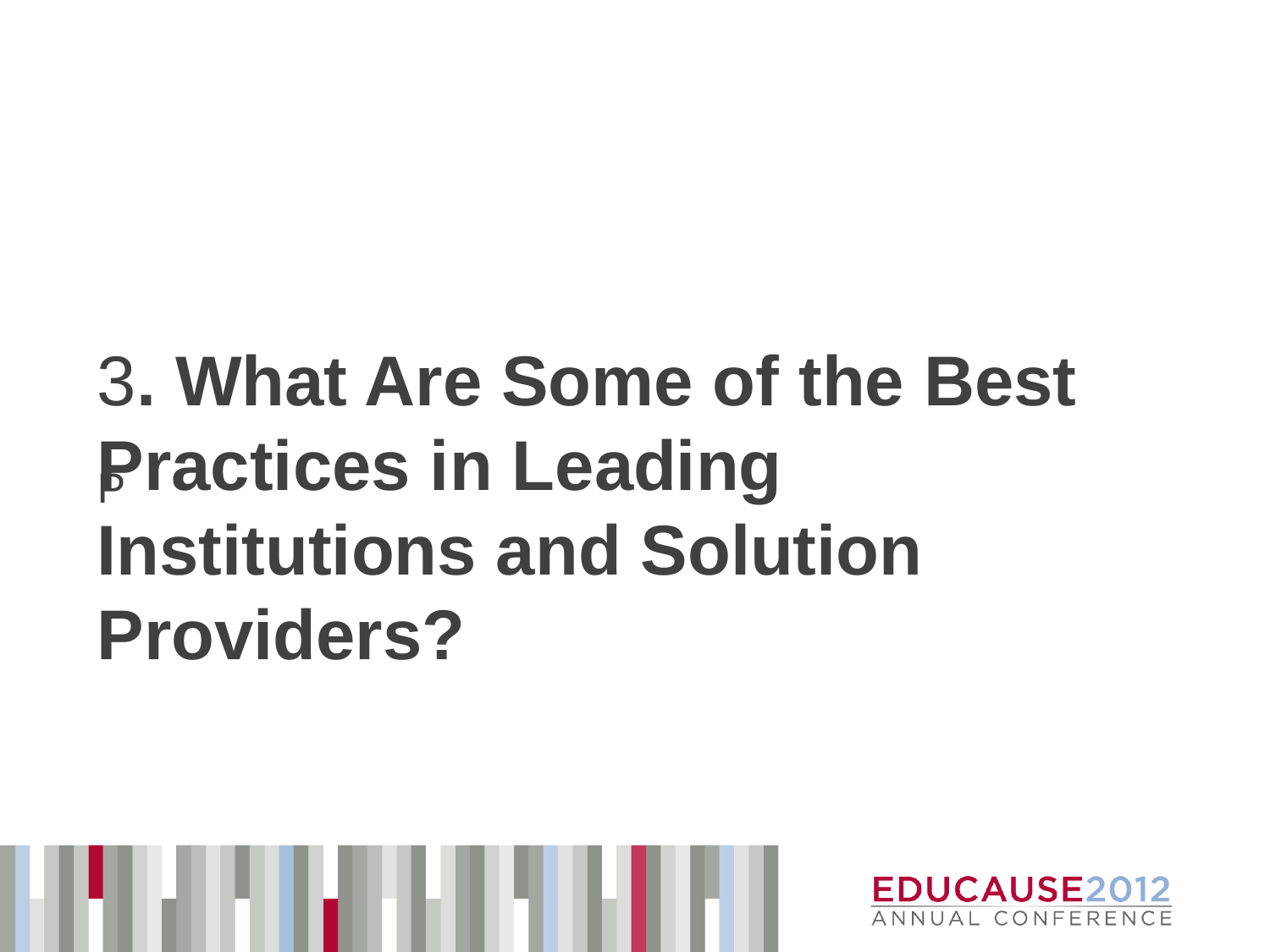

# 3. What Are Some of the Best Practices in Leading Institutions and Solution Providers?
P